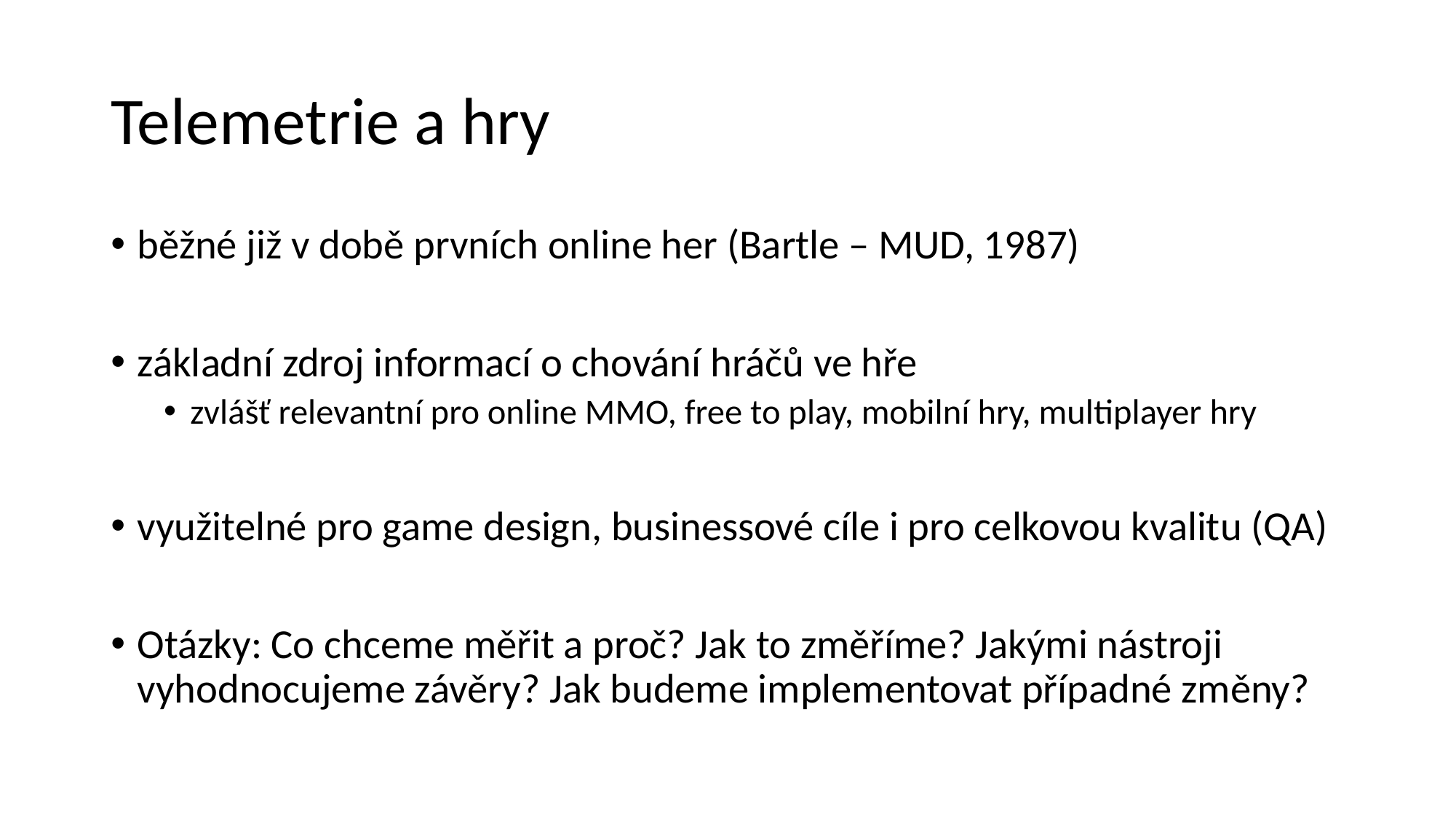

# Telemetrie a hry
běžné již v době prvních online her (Bartle – MUD, 1987)

základní zdroj informací o chování hráčů ve hře
zvlášť relevantní pro online MMO, free to play, mobilní hry, multiplayer hry

využitelné pro game design, businessové cíle i pro celkovou kvalitu (QA)

Otázky: Co chceme měřit a proč? Jak to změříme? Jakými nástroji vyhodnocujeme závěry? Jak budeme implementovat případné změny?